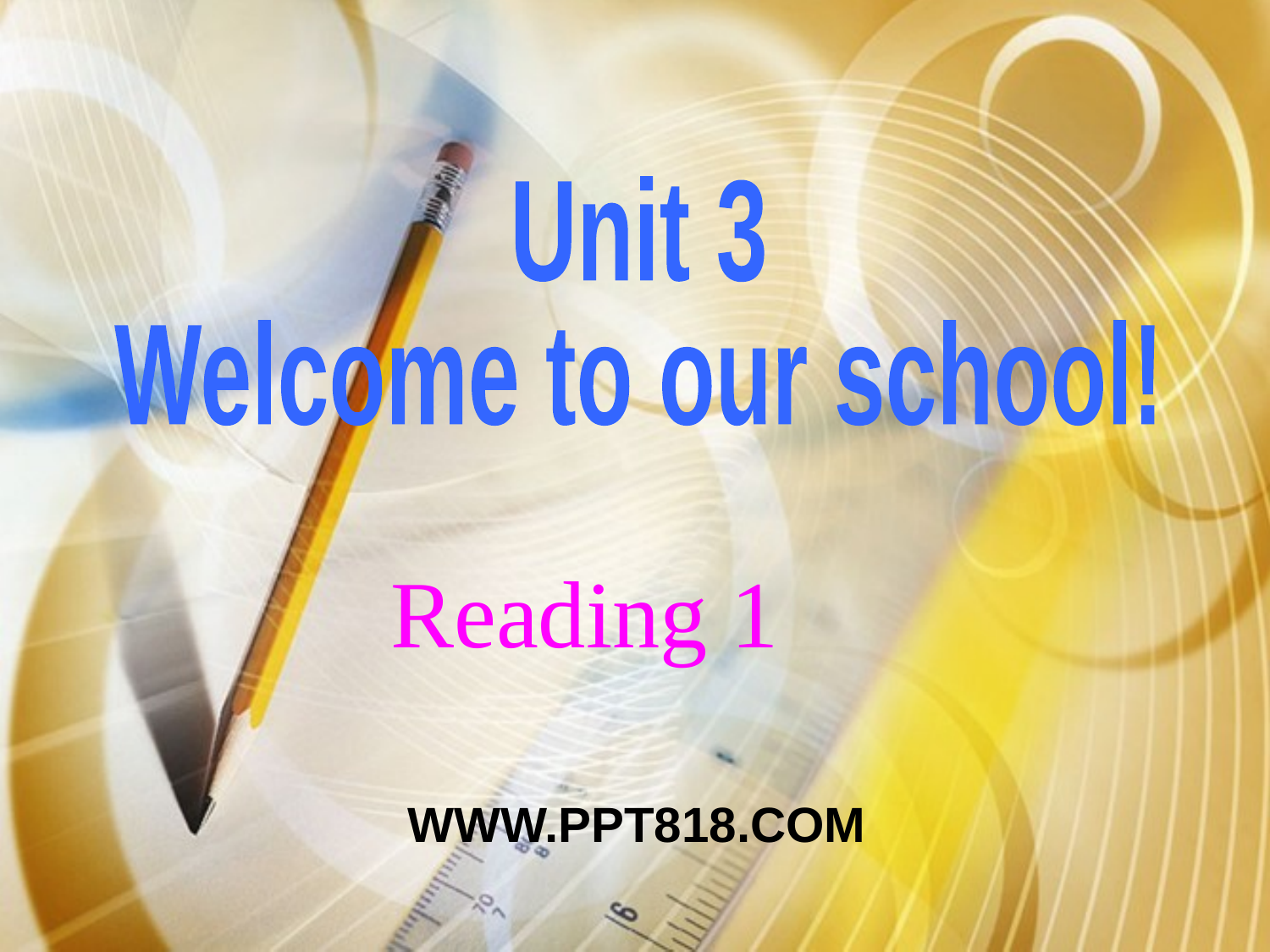

Unit 3
Welcome to our school!
Reading 1
WWW.PPT818.COM